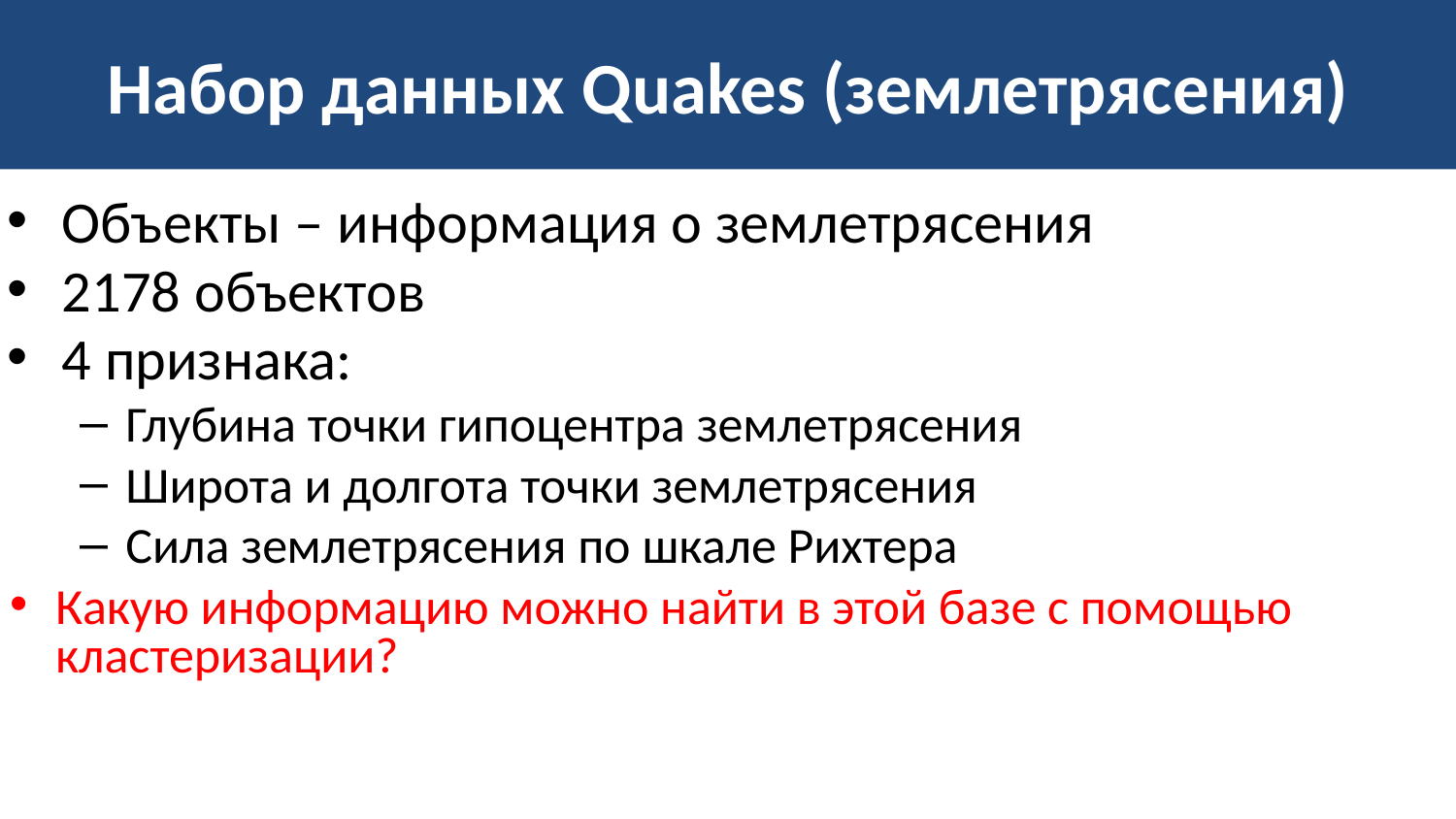

# Набор данных Quakes (землетрясения)
Объекты – информация о землетрясения
2178 объектов
4 признака:
Глубина точки гипоцентра землетрясения
Широта и долгота точки землетрясения
Сила землетрясения по шкале Рихтера
Какую информацию можно найти в этой базе с помощью кластеризации?